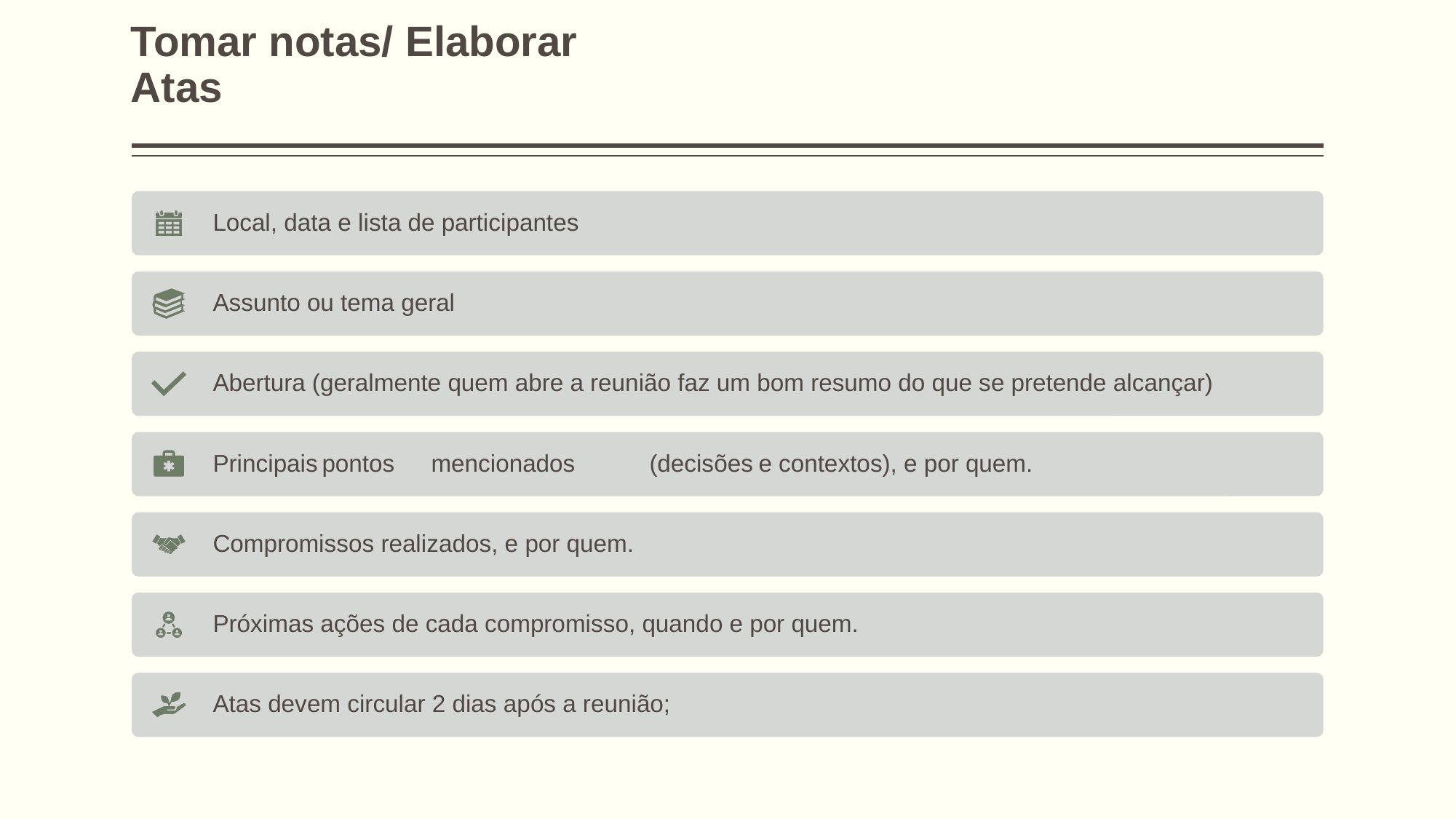

Tomar notas/ Elaborar Atas
Local, data e lista de participantes
Assunto ou tema geral
Abertura (geralmente quem abre a reunião faz um bom resumo do que se pretende alcançar)
Principais	pontos	mencionados	(decisões	e contextos), e por quem.
Compromissos realizados, e por quem.
Próximas ações de cada compromisso, quando e por quem.
Atas devem circular 2 dias após a reunião;